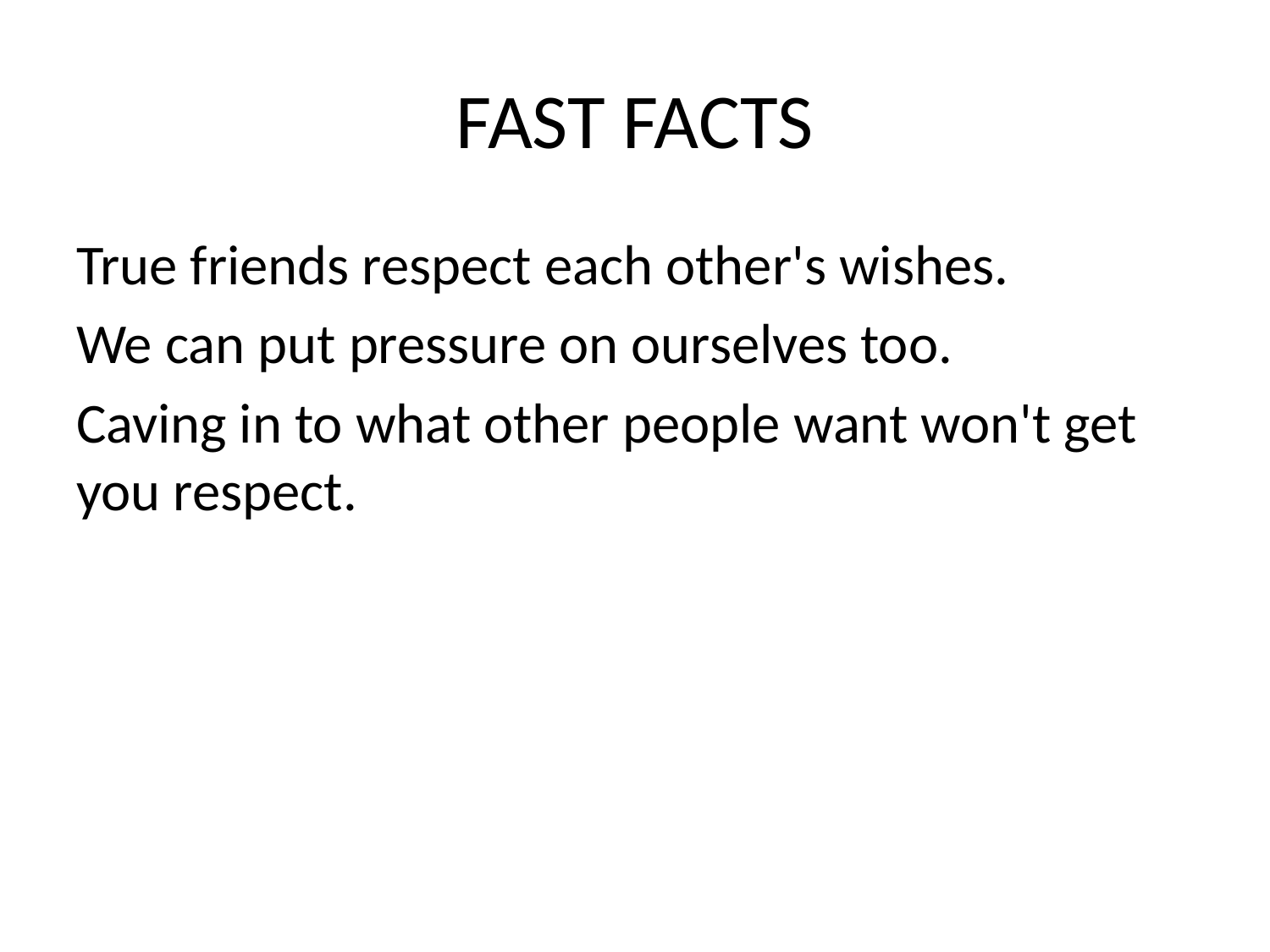

# FAST FACTS
True friends respect each other's wishes.
We can put pressure on ourselves too.
Caving in to what other people want won't get you respect.